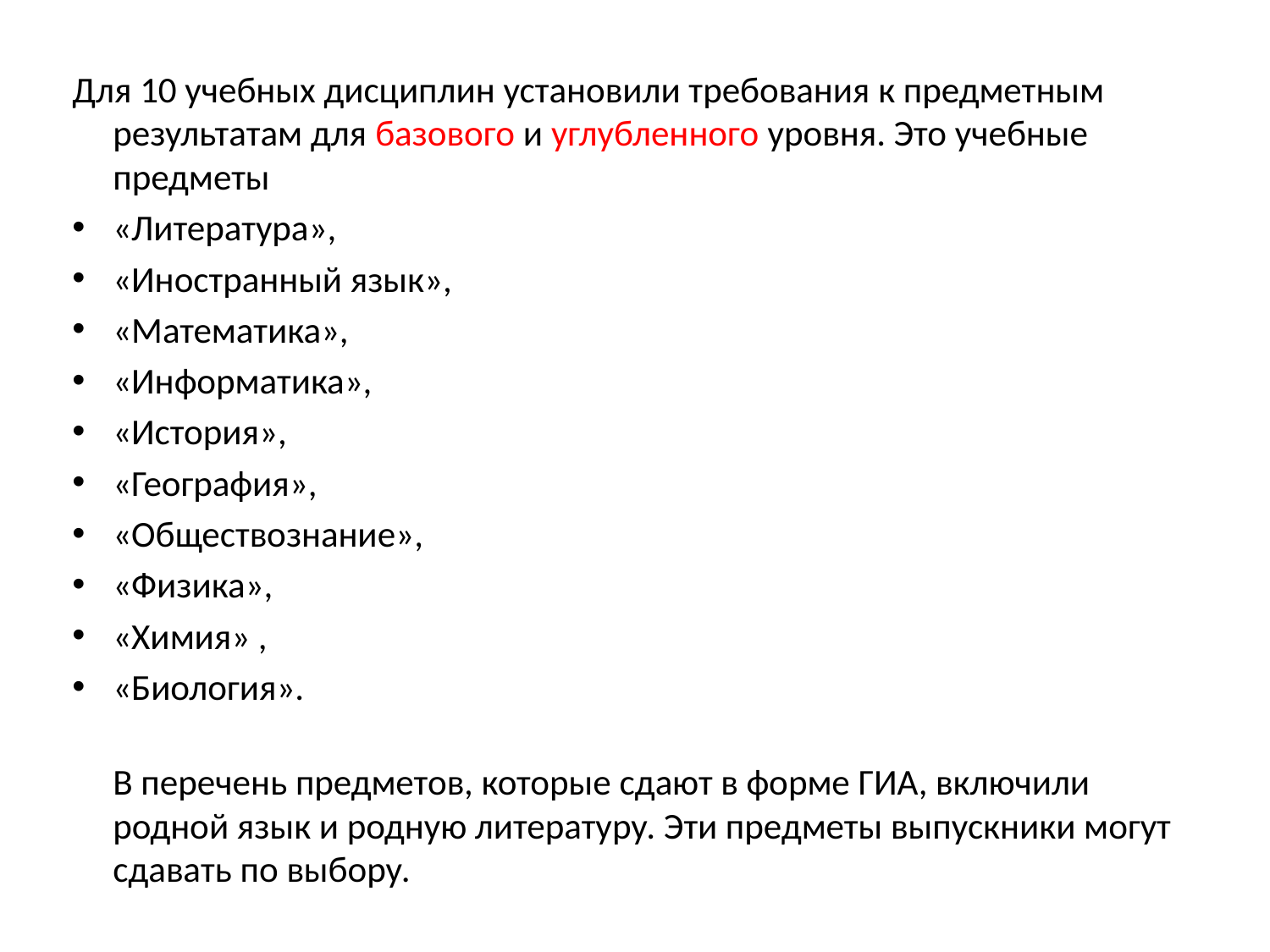

Для 10 учебных дисциплин установили требования к предметным результатам для базового и углубленного уровня. Это учебные предметы
«Литература»,
«Иностранный язык»,
«Математика»,
«Информатика»,
«История»,
«География»,
«Обществознание»,
«Физика»,
«Химия» ,
«Биология».
В перечень предметов, которые сдают в форме ГИА, включили родной язык и родную литературу. Эти предметы выпускники могут сдавать по выбору.